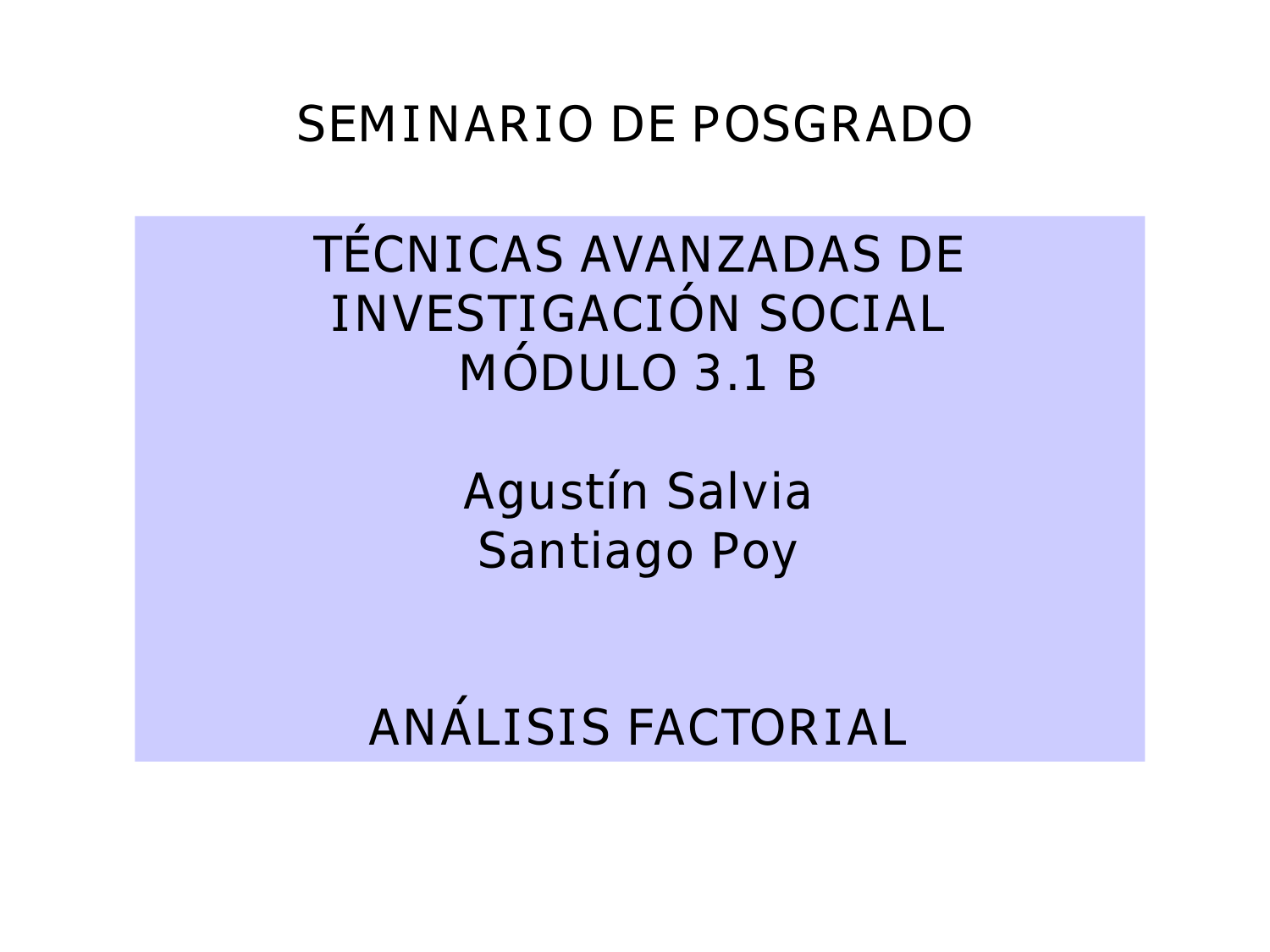

SEMINARIO DE POSGRADO
TÉCNICAS AVANZADAS DE INVESTIGACIÓN SOCIAL
MÓDULO 3.1 B

Agustín Salvia
Santiago Poy

ANÁLISIS FACTORIAL